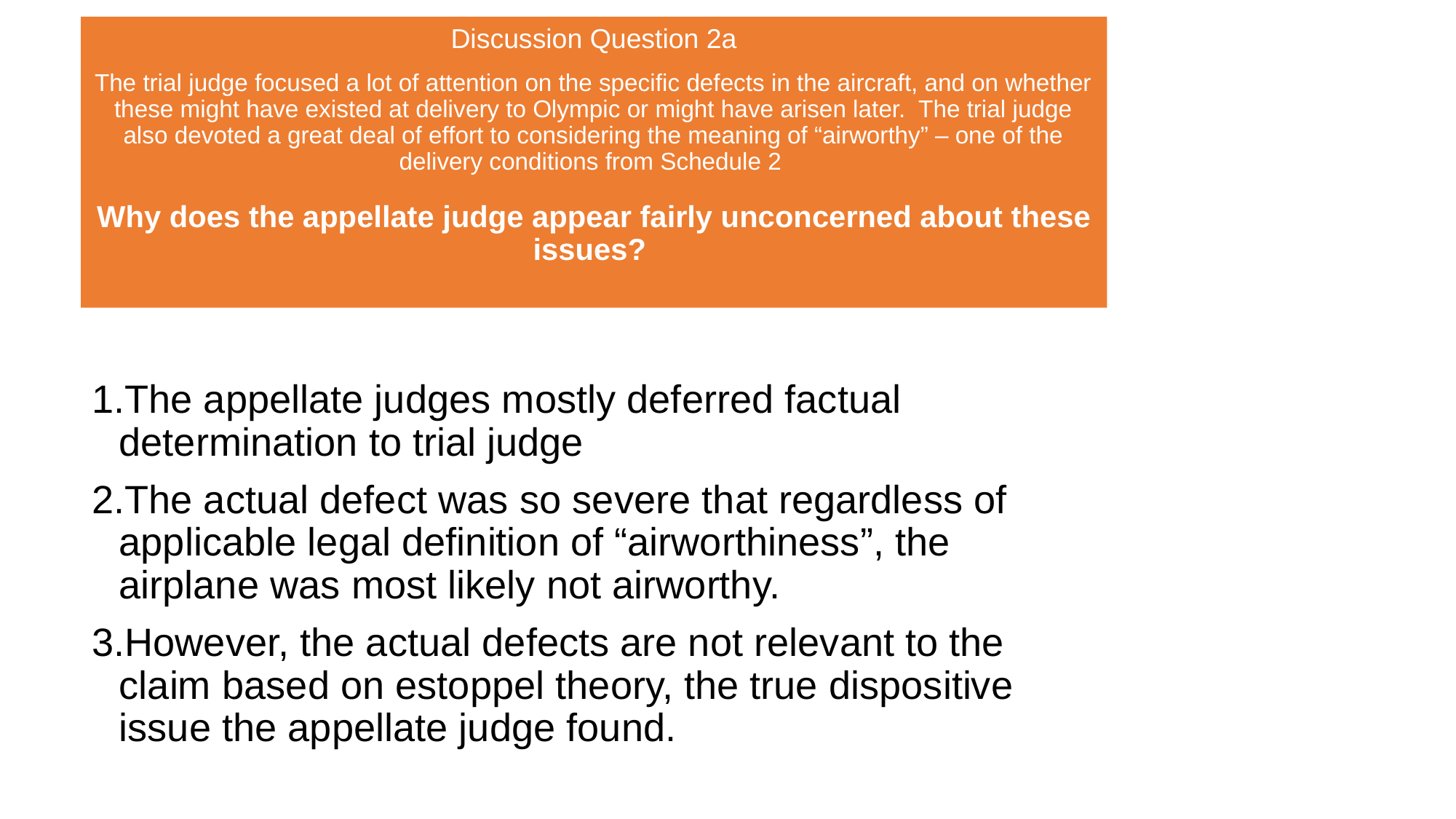

# Discussion Question 2a The trial judge focused a lot of attention on the specific defects in the aircraft, and on whether these might have existed at delivery to Olympic or might have arisen later.  The trial judge also devoted a great deal of effort to considering the meaning of “airworthy” – one of the delivery conditions from Schedule 2 Why does the appellate judge appear fairly unconcerned about these issues?

The appellate judges mostly deferred factual determination to trial judge
The actual defect was so severe that regardless of applicable legal definition of “airworthiness”, the airplane was most likely not airworthy.
However, the actual defects are not relevant to the claim based on estoppel theory, the true dispositive issue the appellate judge found.